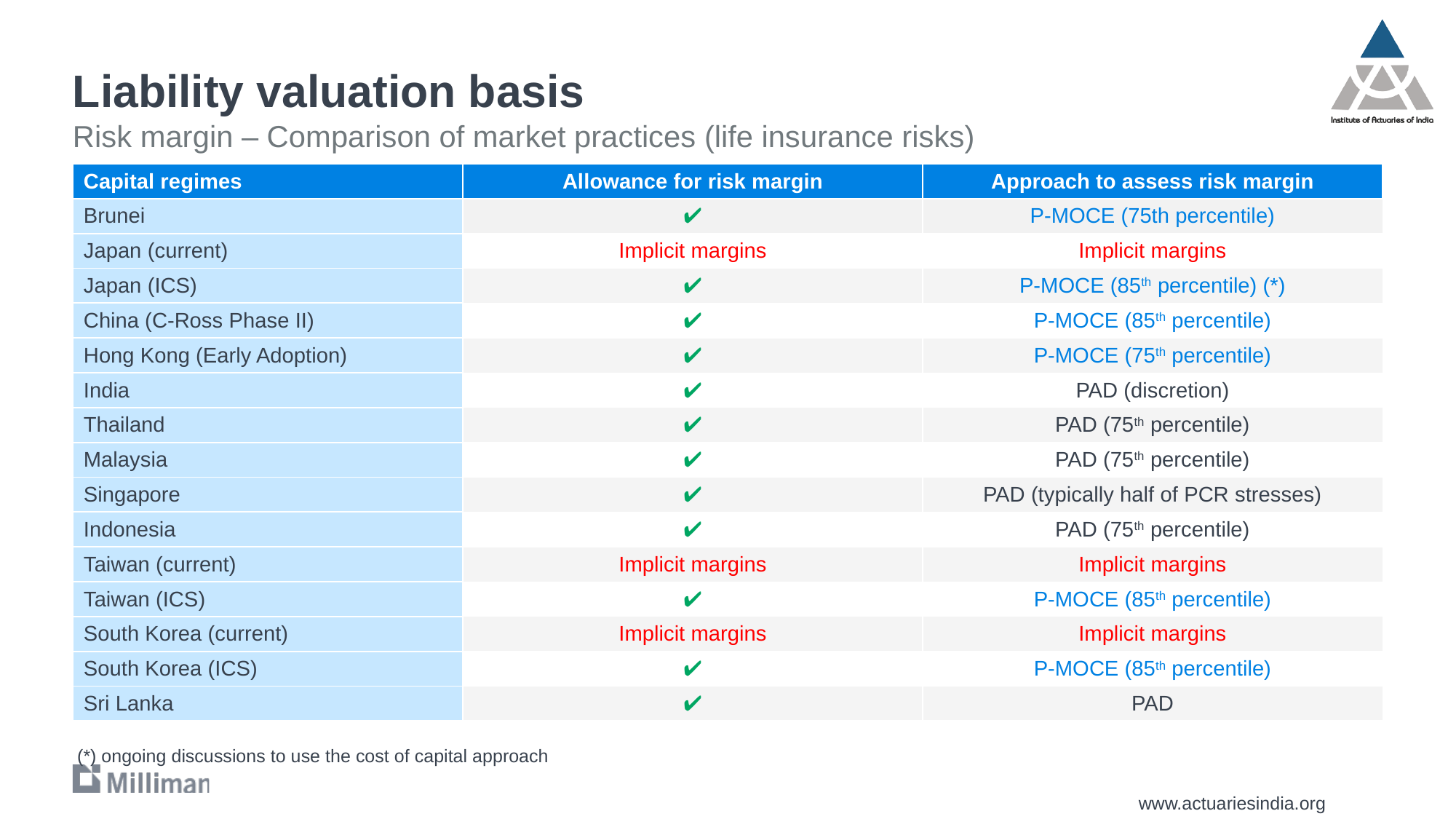

# Liability valuation basis
Risk margin – Comparison of market practices (life insurance risks)

| Capital regimes | Allowance for risk margin | Approach to assess risk margin |
| --- | --- | --- |
| Brunei | ✔ | P-MOCE (75th percentile) |
| Japan (current) | Implicit margins | Implicit margins |
| Japan (ICS) | ✔ | P-MOCE (85th percentile) (\*) |
| China (C-Ross Phase II) | ✔ | P-MOCE (85th percentile) |
| Hong Kong (Early Adoption) | ✔ | P-MOCE (75th percentile) |
| India | ✔ | PAD (discretion) |
| Thailand | ✔ | PAD (75th percentile) |
| Malaysia | ✔ | PAD (75th percentile) |
| Singapore | ✔ | PAD (typically half of PCR stresses) |
| Indonesia | ✔ | PAD (75th percentile) |
| Taiwan (current) | Implicit margins | Implicit margins |
| Taiwan (ICS) | ✔ | P-MOCE (85th percentile) |
| South Korea (current) | Implicit margins | Implicit margins |
| South Korea (ICS) | ✔ | P-MOCE (85th percentile) |
| Sri Lanka | ✔ | PAD |
(*) ongoing discussions to use the cost of capital approach
18